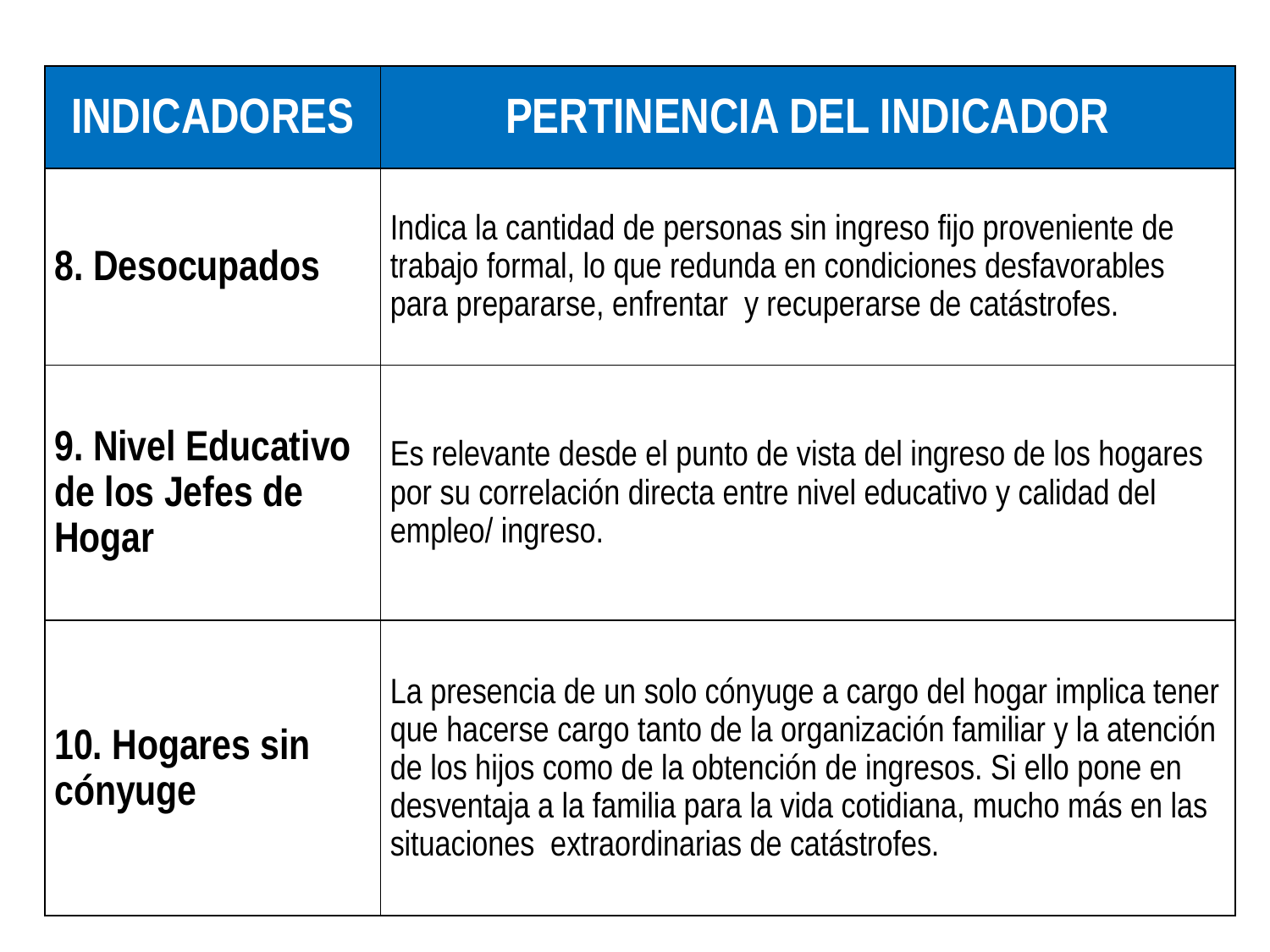

| INDICADORES | PERTINENCIA DEL INDICADOR |
| --- | --- |
| 8. Desocupados | Indica la cantidad de personas sin ingreso fijo proveniente de trabajo formal, lo que redunda en condiciones desfavorables para prepararse, enfrentar y recuperarse de catástrofes. |
| 9. Nivel Educativo de los Jefes de Hogar | Es relevante desde el punto de vista del ingreso de los hogares por su correlación directa entre nivel educativo y calidad del empleo/ ingreso. |
| 10. Hogares sin cónyuge | La presencia de un solo cónyuge a cargo del hogar implica tener que hacerse cargo tanto de la organización familiar y la atención de los hijos como de la obtención de ingresos. Si ello pone en desventaja a la familia para la vida cotidiana, mucho más en las situaciones extraordinarias de catástrofes. |